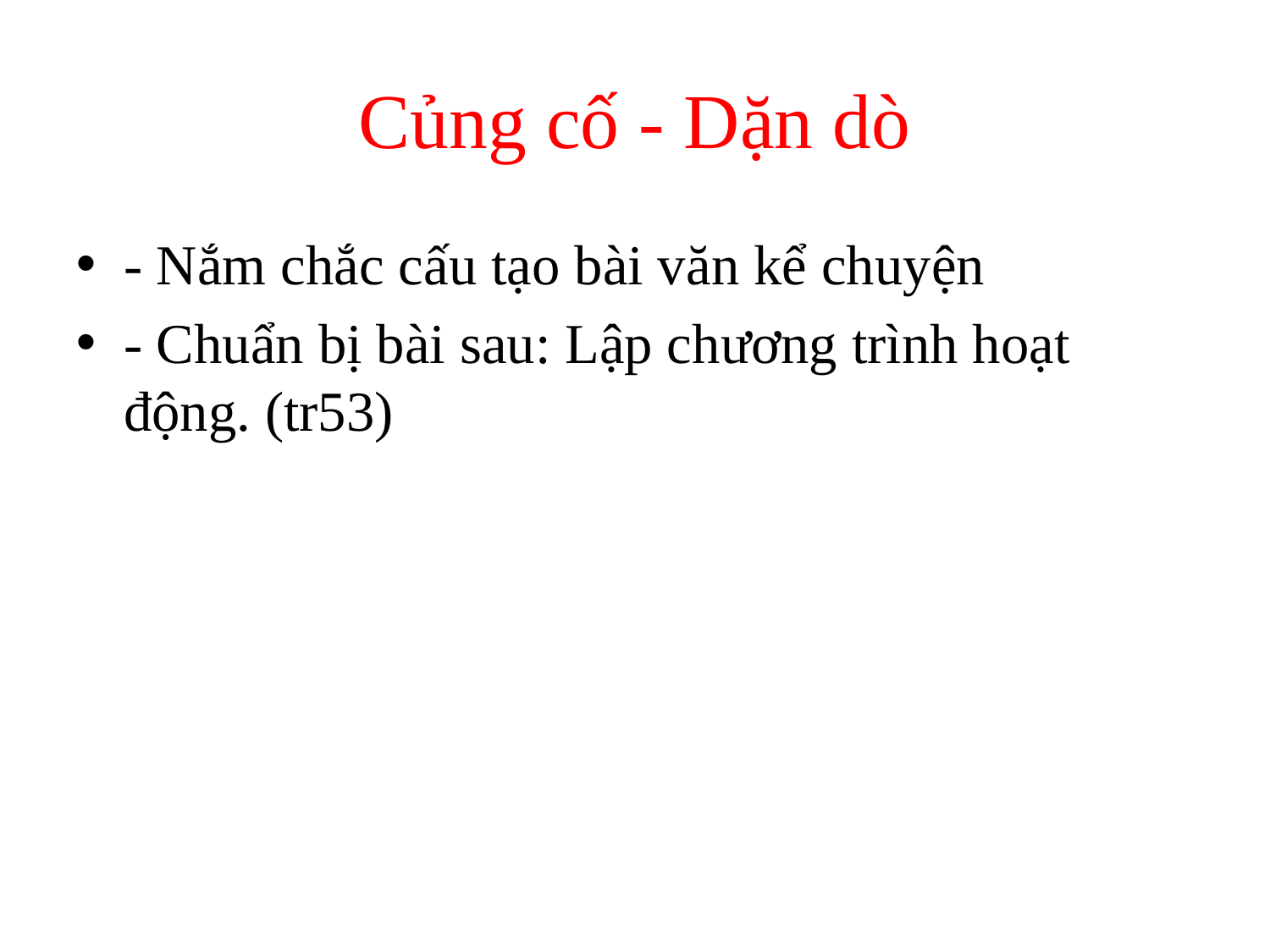

# Củng cố - Dặn dò
- Nắm chắc cấu tạo bài văn kể chuyện
- Chuẩn bị bài sau: Lập chương trình hoạt động. (tr53)